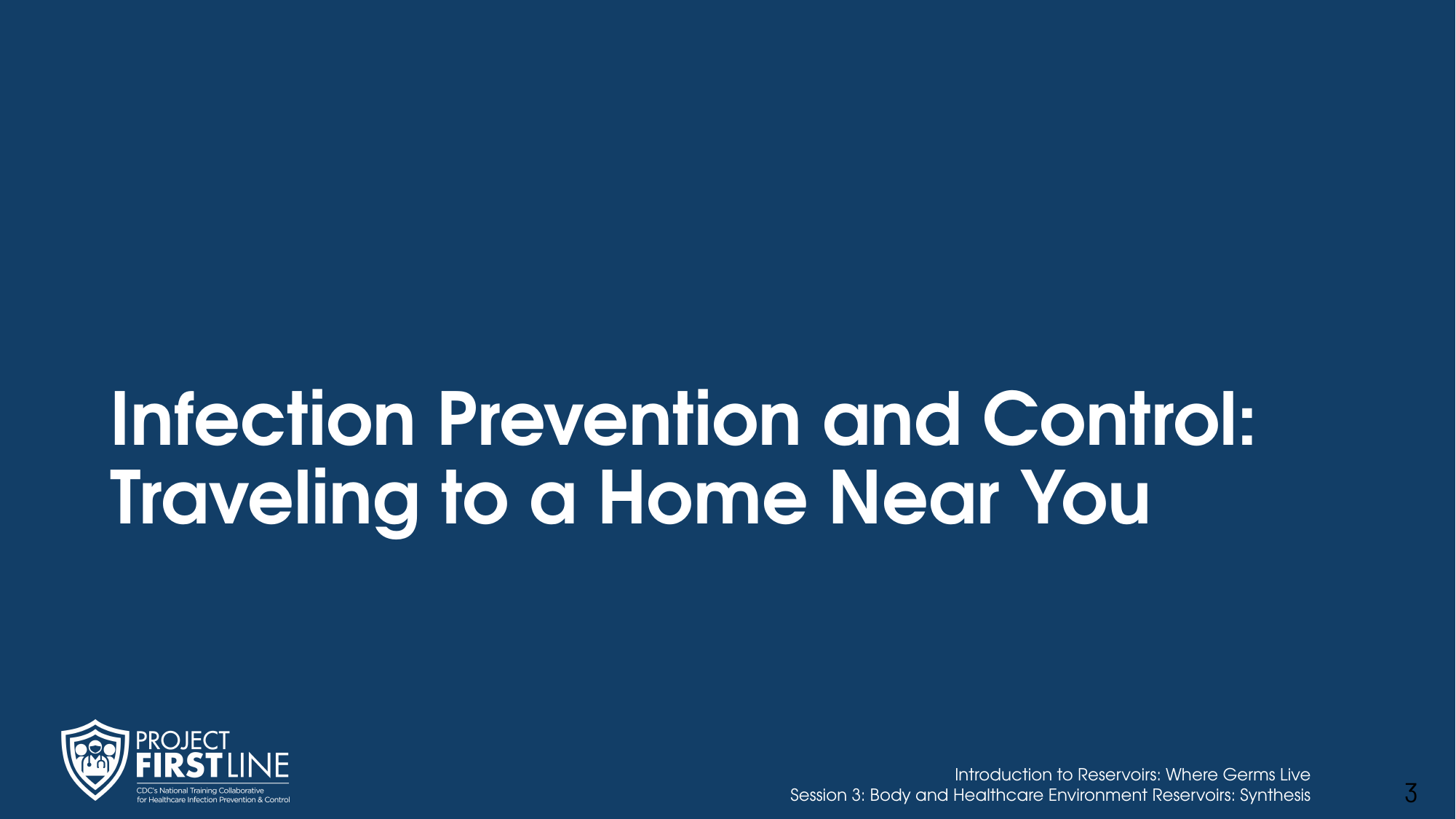

# Infection Prevention and Control: Traveling to a Home Near You